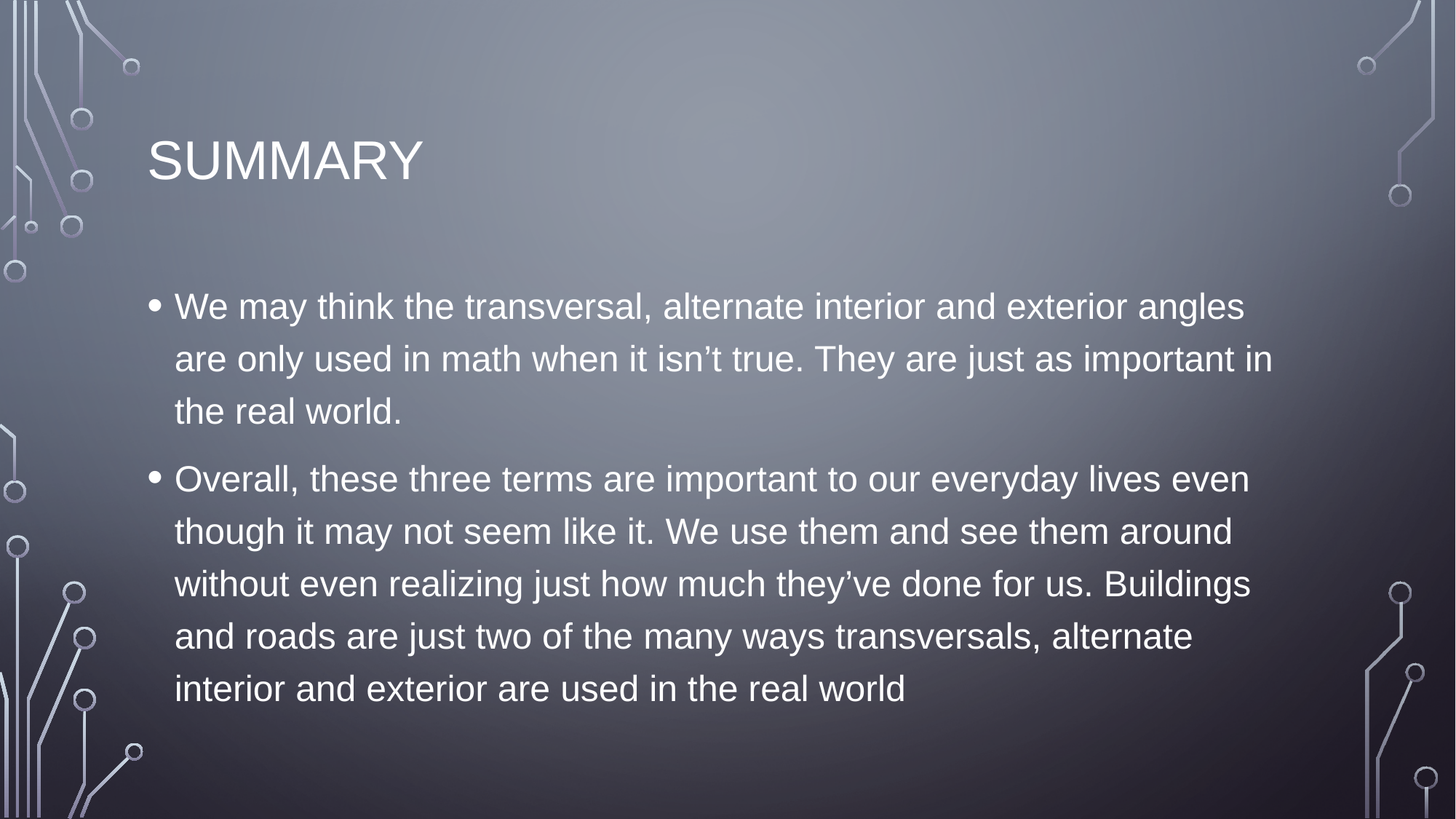

# Summary
We may think the transversal, alternate interior and exterior angles are only used in math when it isn’t true. They are just as important in the real world.
Overall, these three terms are important to our everyday lives even though it may not seem like it. We use them and see them around without even realizing just how much they’ve done for us. Buildings and roads are just two of the many ways transversals, alternate interior and exterior are used in the real world